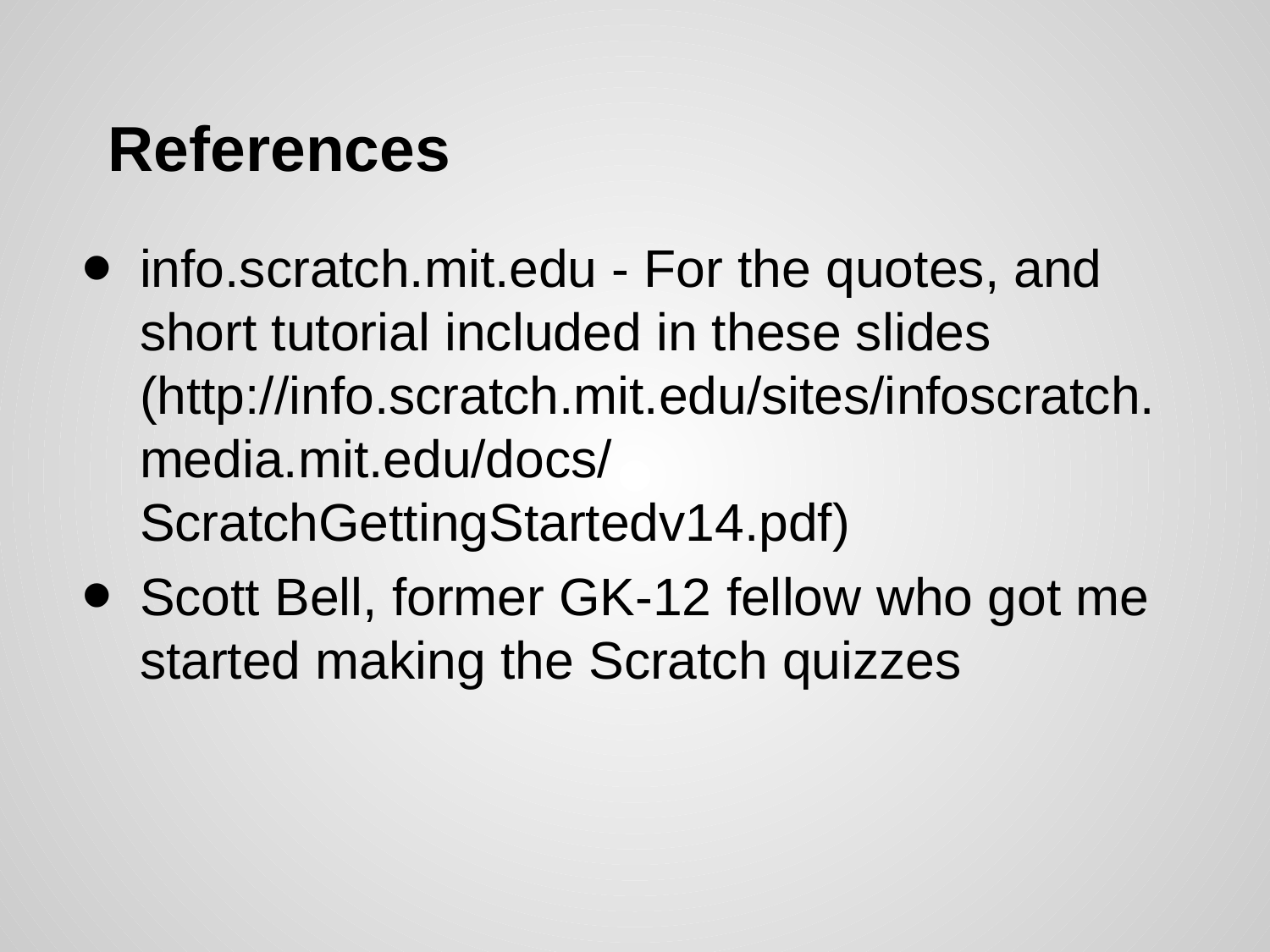

# References
info.scratch.mit.edu - For the quotes, and short tutorial included in these slides (http://info.scratch.mit.edu/sites/infoscratch.media.mit.edu/docs/ScratchGettingStartedv14.pdf)
Scott Bell, former GK-12 fellow who got me started making the Scratch quizzes